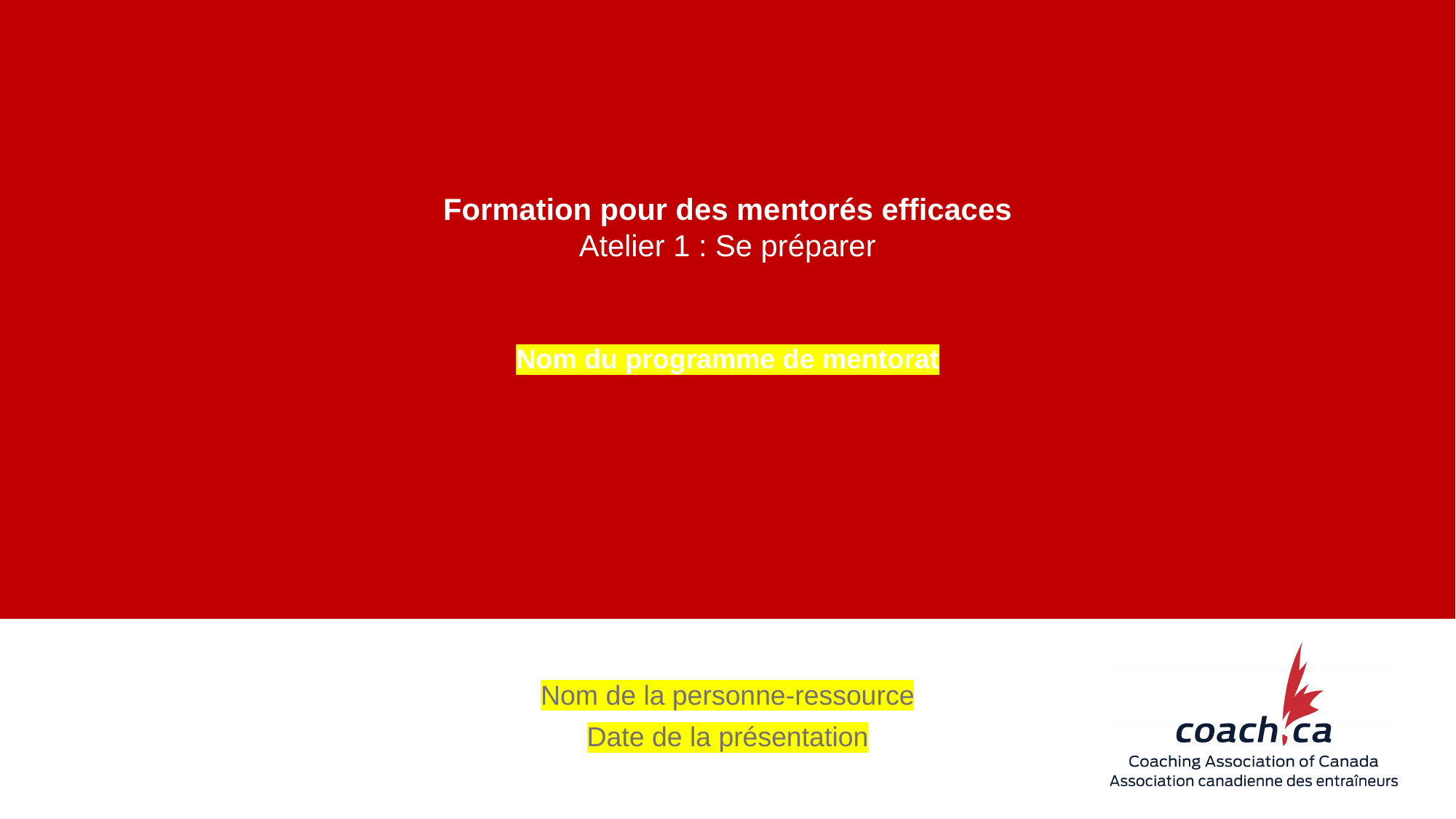

Formation pour des mentorés efficaces
Atelier 1 : Se préparer
Nom du programme de mentorat
Nom de la personne-ressource
Date de la présentation